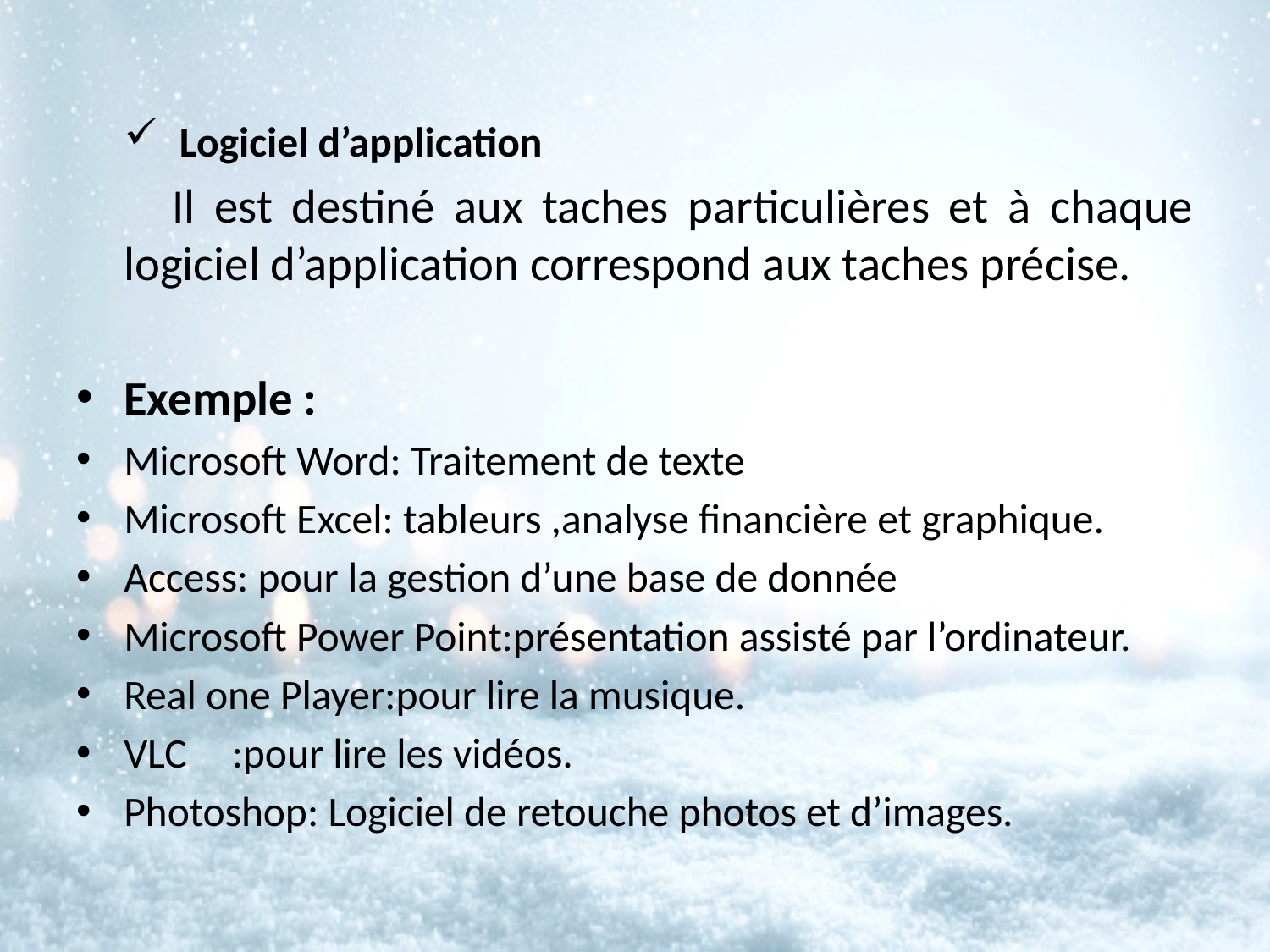

Logiciel d’application
     Il est destiné aux taches particulières et à chaque logiciel d’application correspond aux taches précise.

Exemple :
Microsoft Word: Traitement de texte
Microsoft Excel: tableurs ,analyse financière et graphique.
Access: pour la gestion d’une base de donnée
Microsoft Power Point:présentation assisté par l’ordinateur.
Real one Player:pour lire la musique.
VLC	:pour lire les vidéos.
Photoshop: Logiciel de retouche photos et d’images.